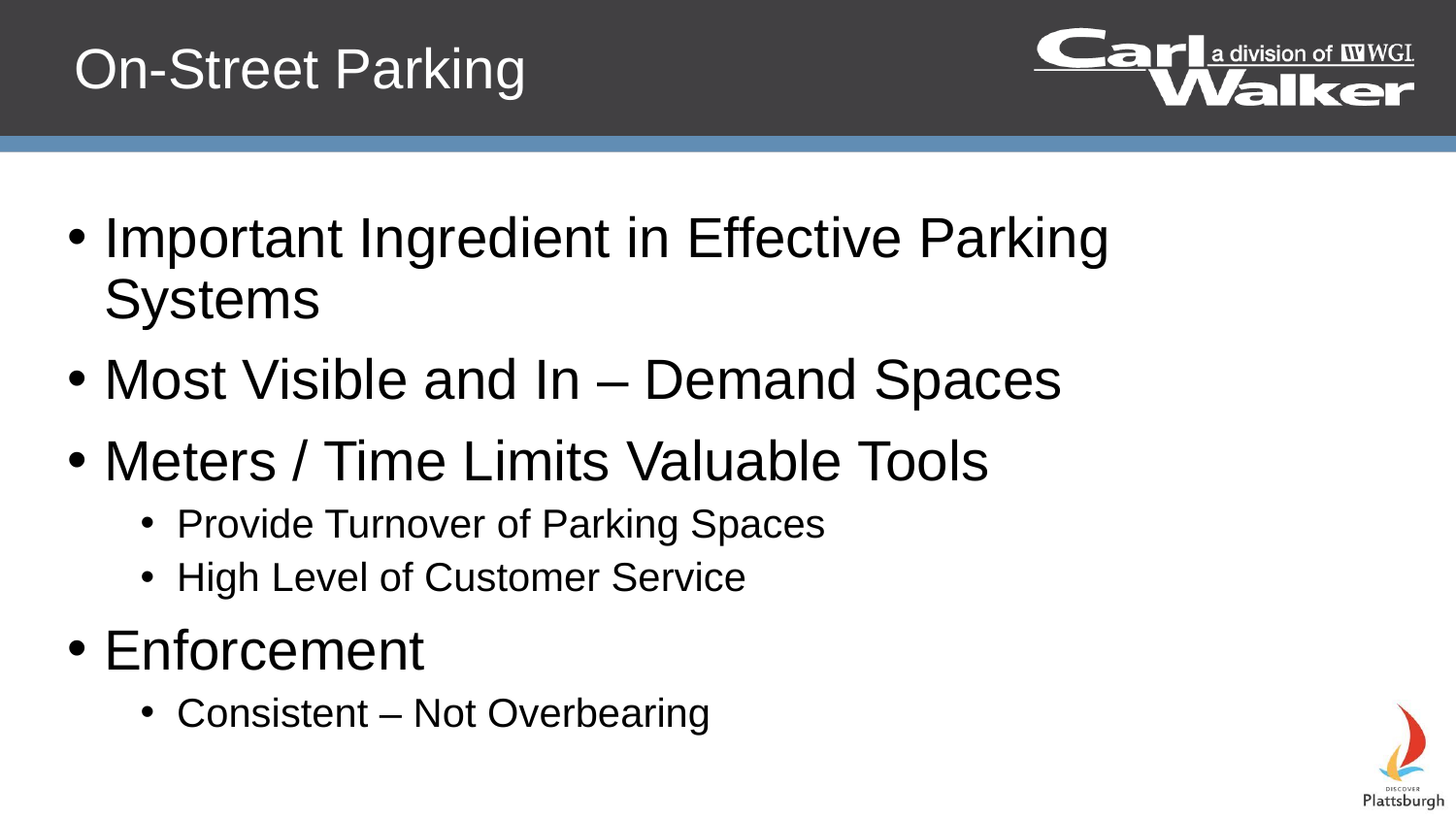

On-Street Parking
Important Ingredient in Effective Parking Systems
Most Visible and In – Demand Spaces
Meters / Time Limits Valuable Tools
Provide Turnover of Parking Spaces
High Level of Customer Service
Enforcement
Consistent – Not Overbearing